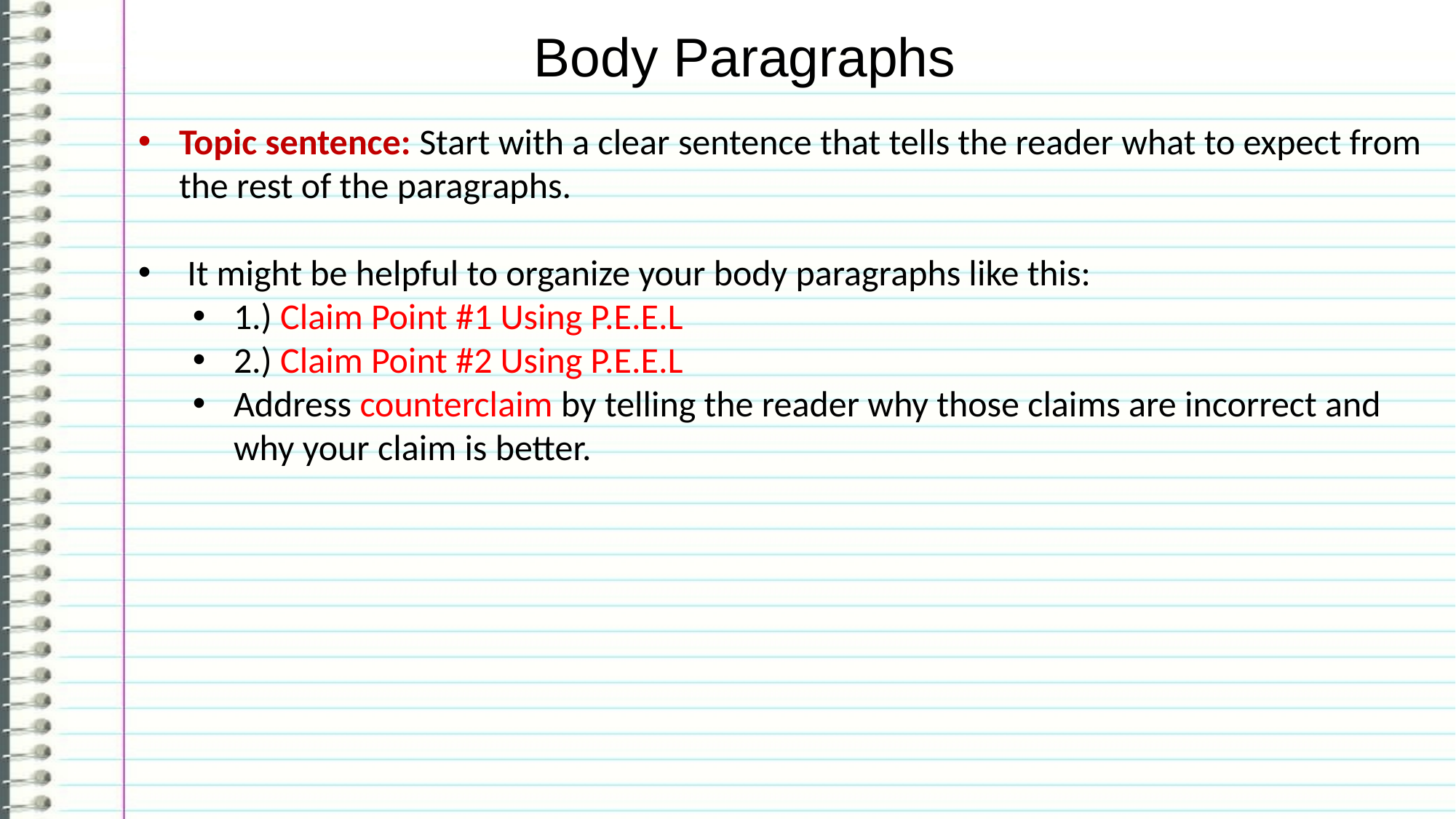

Body Paragraphs
Topic sentence: Start with a clear sentence that tells the reader what to expect from the rest of the paragraphs.

 It might be helpful to organize your body paragraphs like this:
1.) Claim Point #1 Using P.E.E.L
2.) Claim Point #2 Using P.E.E.L
Address counterclaim by telling the reader why those claims are incorrect and why your claim is better.